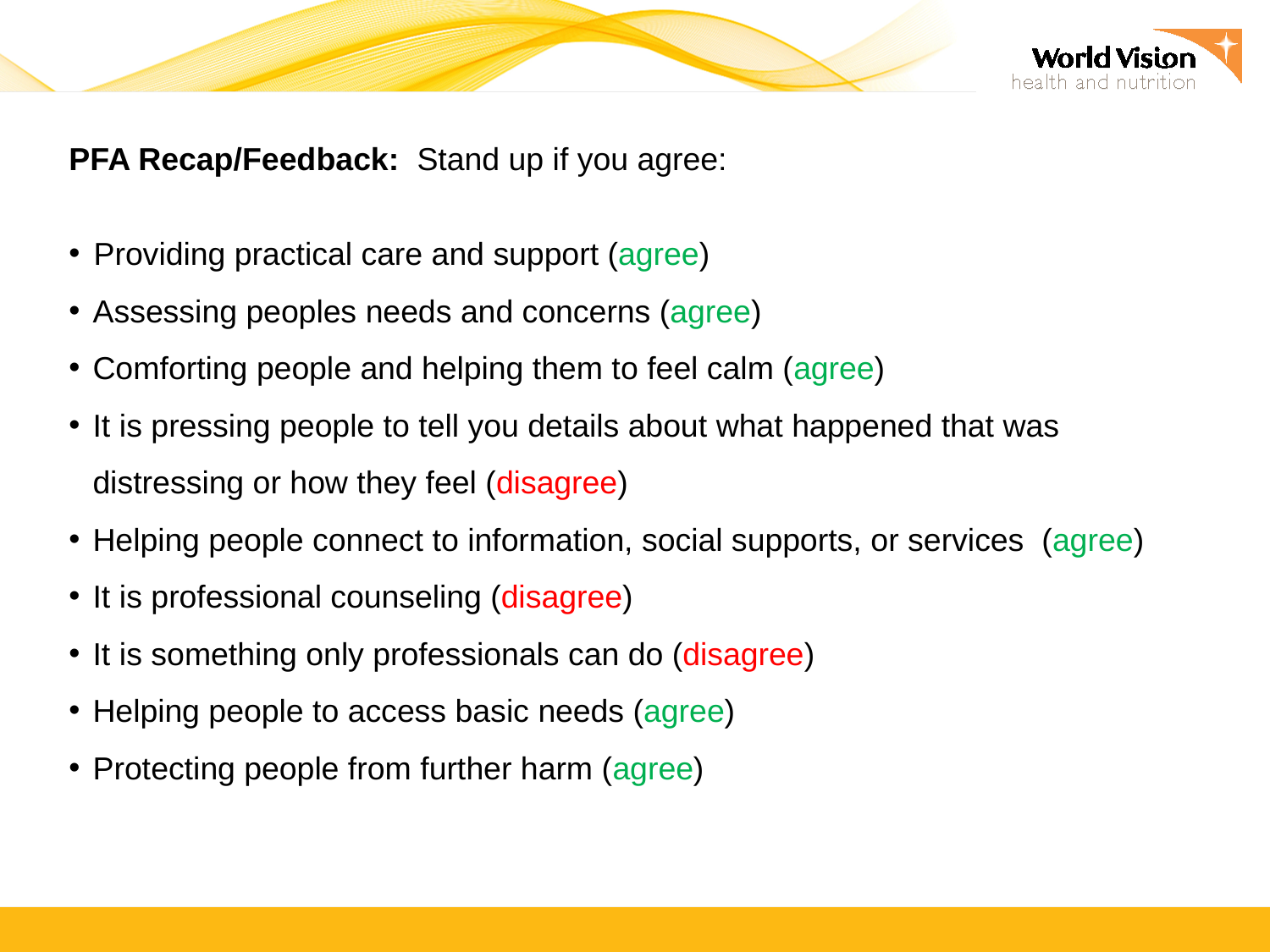

PFA Recap/Feedback:  Stand up if you agree:

Providing practical care and support (agree)
Assessing peoples needs and concerns (agree)
Comforting people and helping them to feel calm (agree)
It is pressing people to tell you details about what happened that was distressing or how they feel (disagree)
Helping people connect to information, social supports, or services  (agree)
It is professional counseling (disagree)
It is something only professionals can do (disagree)
Helping people to access basic needs (agree)
Protecting people from further harm (agree)